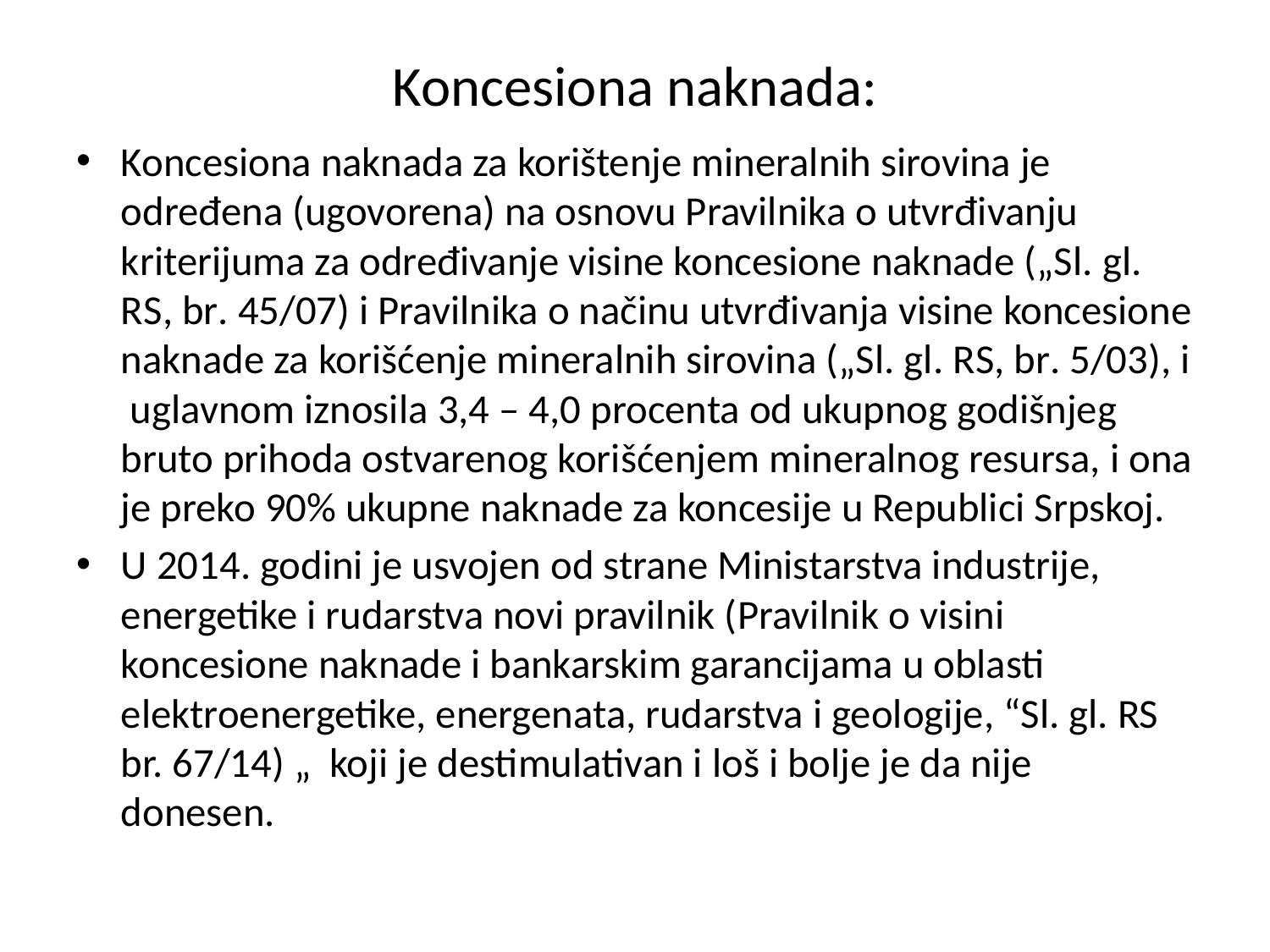

# Koncesiona naknada:
Koncesiona naknada za korištenje mineralnih sirovina je određena (ugovorena) na osnovu Pravilnika o utvrđivanju kriterijuma za određivanje visine koncesione naknade („Sl. gl. RS, br. 45/07) i Pravilnika o načinu utvrđivanja visine koncesione naknade za korišćenje mineralnih sirovina („Sl. gl. RS, br. 5/03), i  uglavnom iznosila 3,4 – 4,0 procenta od ukupnog godišnjeg bruto prihoda ostvarenog korišćenjem mineralnog resursa, i ona je preko 90% ukupne naknade za koncesije u Republici Srpskoj.
U 2014. godini je usvojen od strane Ministarstva industrije, energetike i rudarstva novi pravilnik (Pravilnik o visini koncesione naknade i bankarskim garancijama u oblasti elektroenergetike, energenata, rudarstva i geologije, “Sl. gl. RS br. 67/14) „  koji je destimulativan i loš i bolje je da nije donesen.